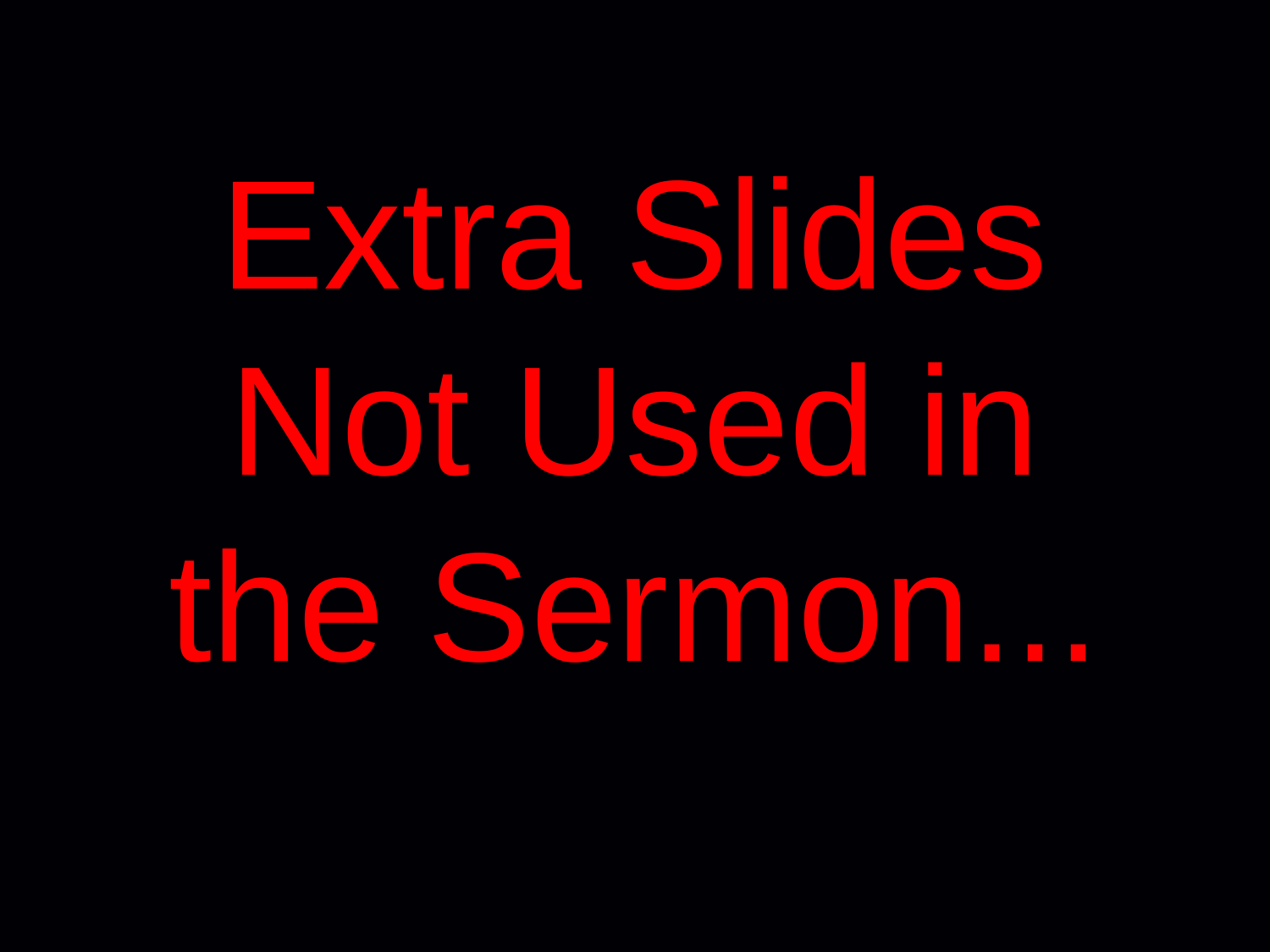

# Extra Slides Not Used in the Sermon...